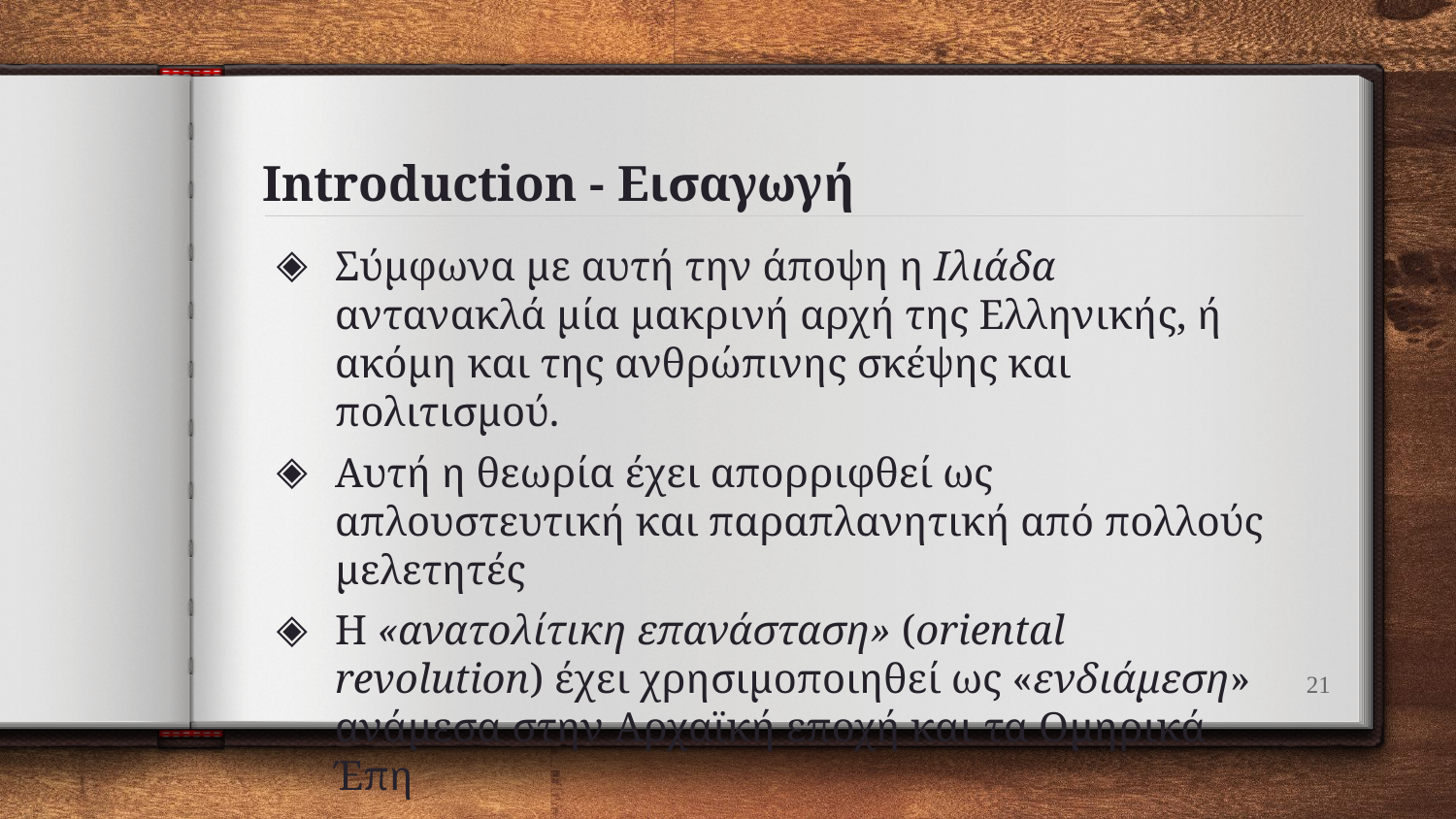

# Introduction - Εισαγωγή
Σύμφωνα με αυτή την άποψη η Ιλιάδα αντανακλά μία μακρινή αρχή της Ελληνικής, ή ακόμη και της ανθρώπινης σκέψης και πολιτισμού.
Αυτή η θεωρία έχει απορριφθεί ως απλουστευτική και παραπλανητική από πολλούς μελετητές
Η «ανατολίτικη επανάσταση» (oriental revolution) έχει χρησιμοποιηθεί ως «ενδιάμεση» ανάμεσα στην Aρχαϊκή εποχή και τα Ομηρικά Έπη
21